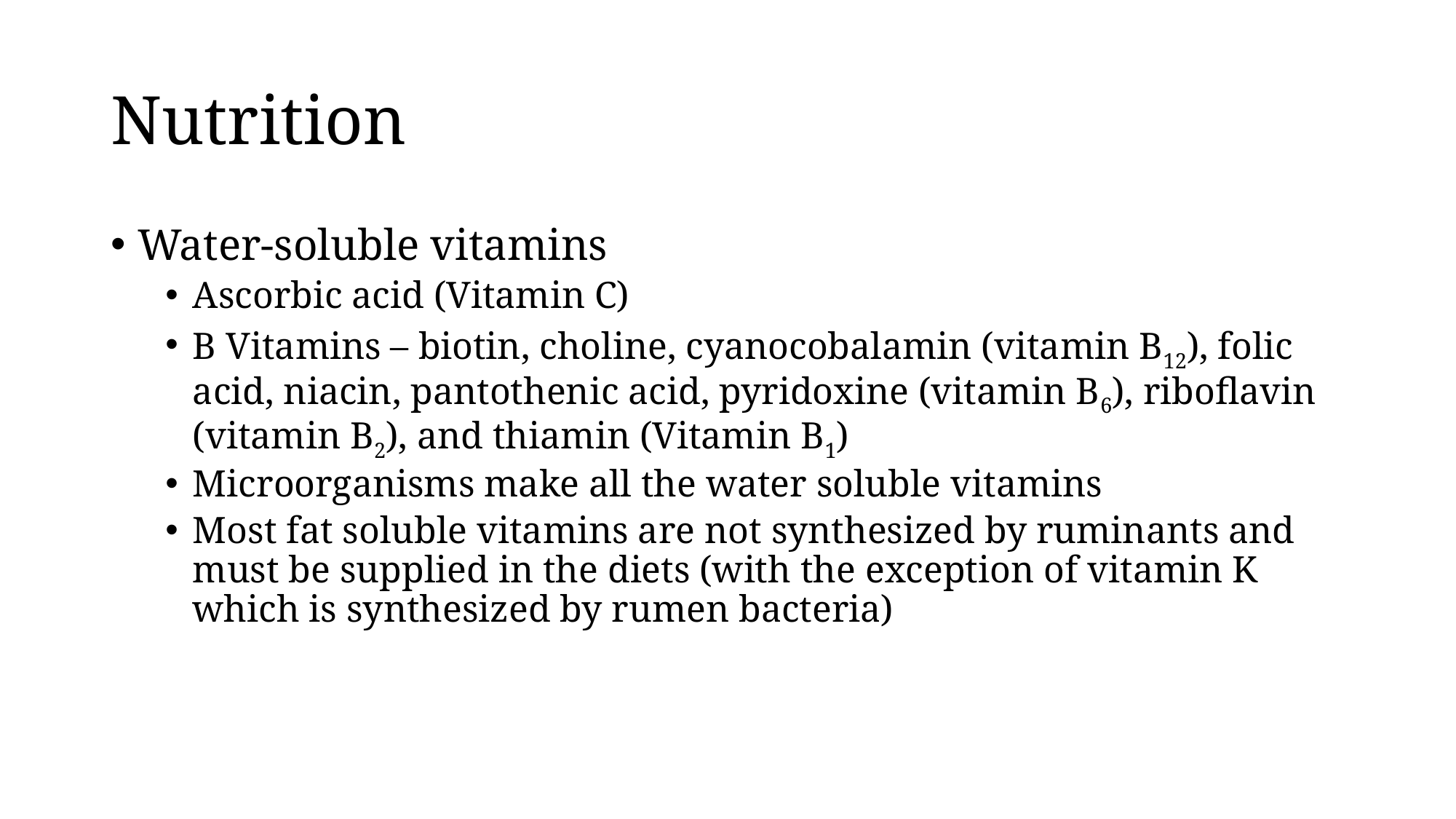

# Nutrition
Water-soluble vitamins
Ascorbic acid (Vitamin C)
B Vitamins – biotin, choline, cyanocobalamin (vitamin B12), folic acid, niacin, pantothenic acid, pyridoxine (vitamin B6), riboflavin (vitamin B2), and thiamin (Vitamin B1)
Microorganisms make all the water soluble vitamins
Most fat soluble vitamins are not synthesized by ruminants and must be supplied in the diets (with the exception of vitamin K which is synthesized by rumen bacteria)